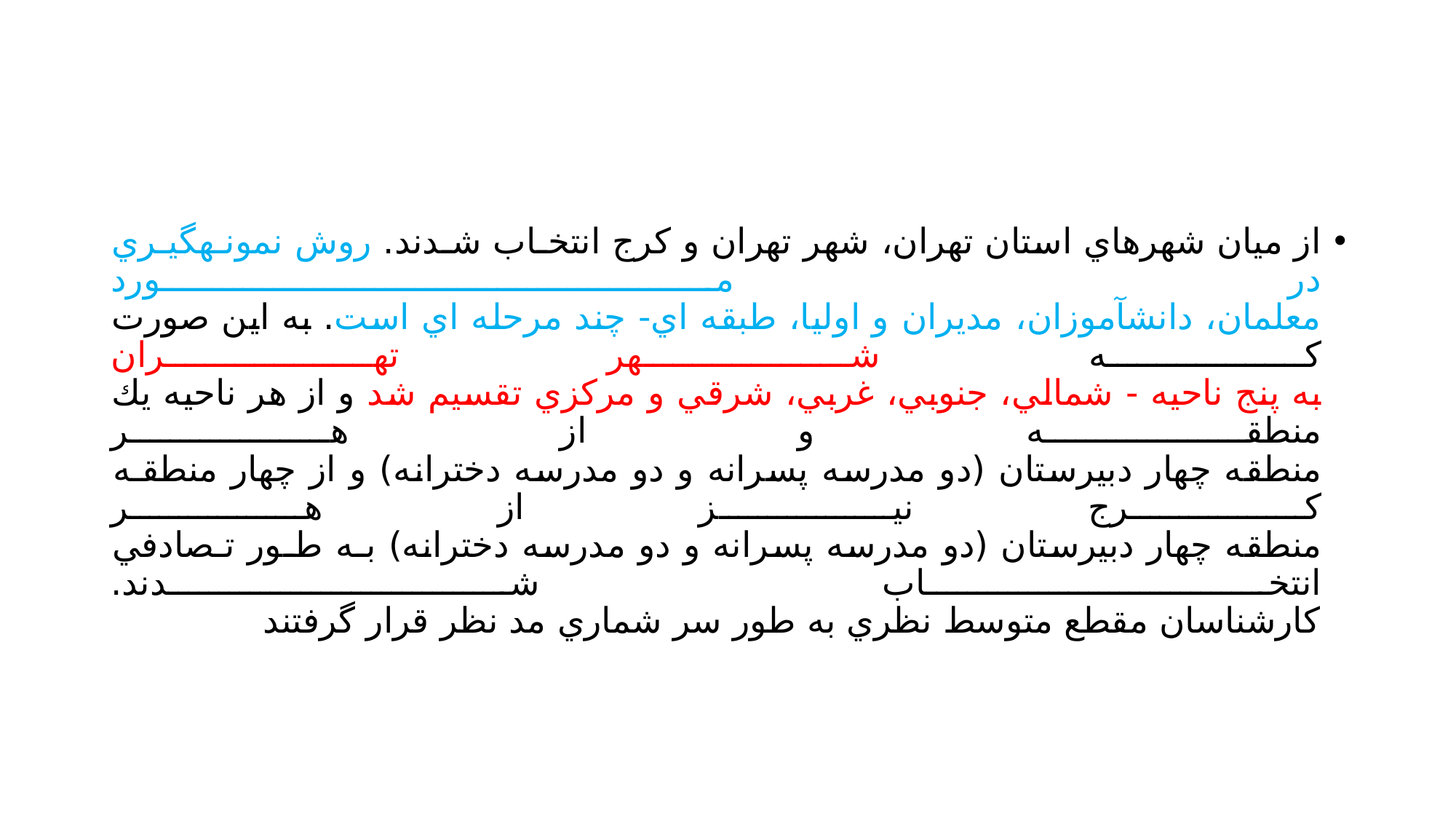

#
از ميان شهرهاي استان تهران، شهر تهران و كرج انتخـاب شـدند. روش نمونـهگيـري در مـورد
معلمان، دانشآموزان، مديران و اوليا، طبقه اي- چند مرحله اي است. به اين صورت كه شـهر تهـران
به پنج ناحيه - شمالي، جنوبي، غربي، شرقي و مركزي تقسيم شد و از هر ناحيه يك منطقه و از هر
منطقه چهار دبيرستان (دو مدرسه پسرانه و دو مدرسه دخترانه) و از چهار منطقـه كـرج نيـز از هـر
منطقه چهار دبيرستان (دو مدرسه پسرانه و دو مدرسه دخترانه) بـه طـور تـصادفي انتخـاب شـدند.
كارشناسان مقطع متوسط نظري به طور سر شماري مد نظر قرار گرفتند